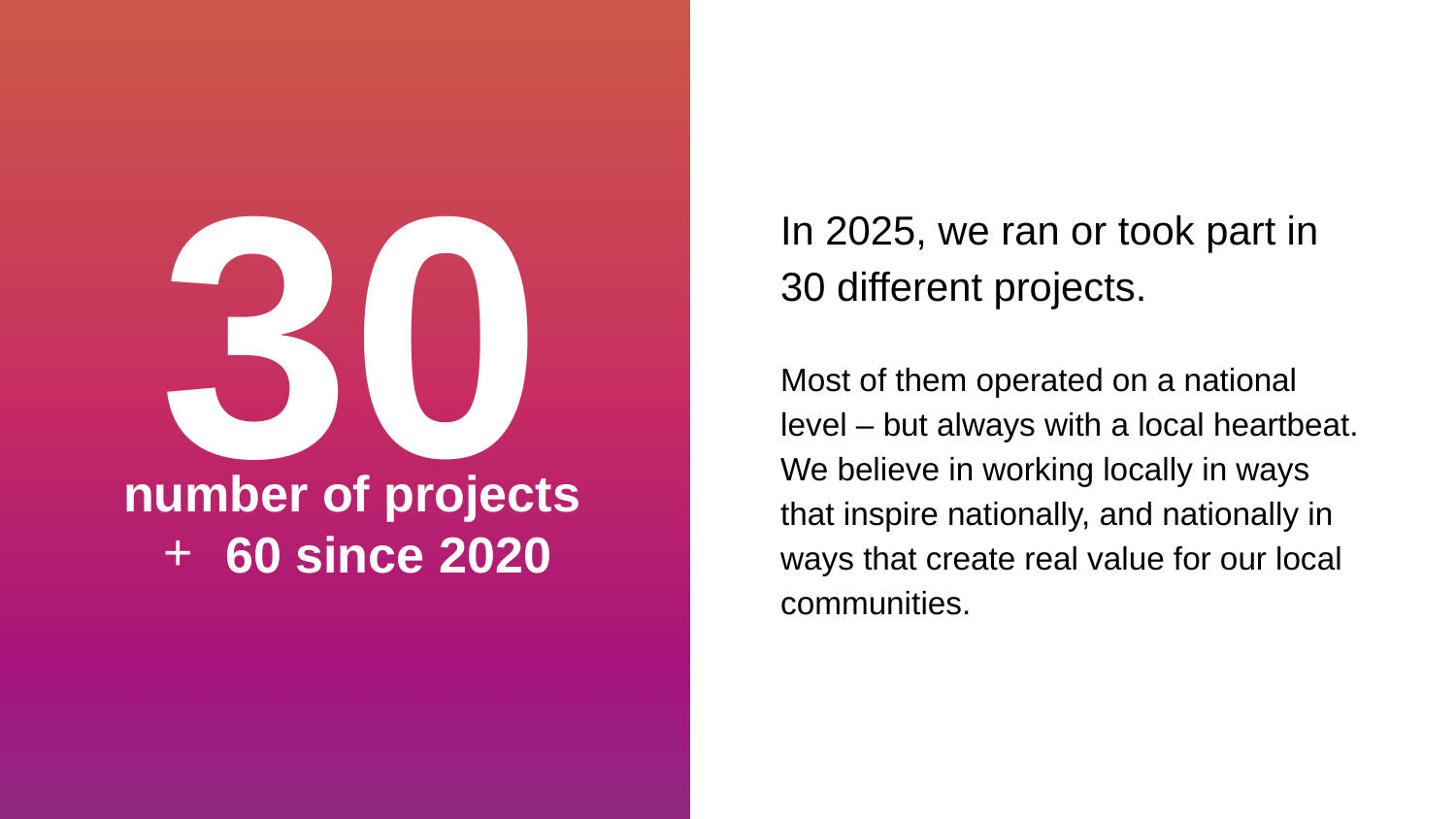

In 2025, we ran or took part in 30 different projects.

Most of them operated on a national level – but always with a local heartbeat. We believe in working locally in ways that inspire nationally, and nationally in ways that create real value for our local communities.
30
# number of projects
60 since 2020